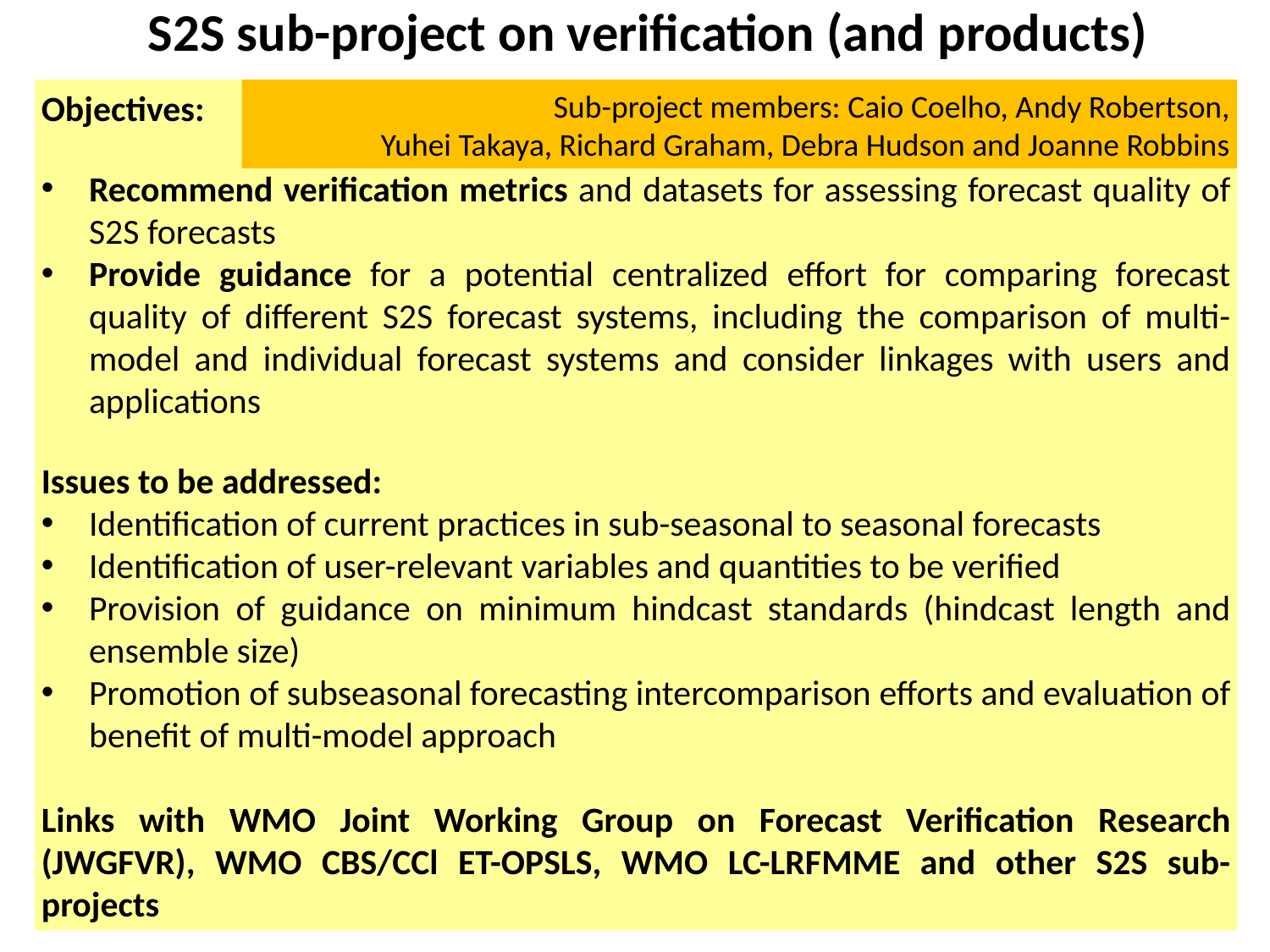

S2S sub-project on verification (and products)
Objectives:

Recommend verification metrics and datasets for assessing forecast quality of S2S forecasts
Provide guidance for a potential centralized effort for comparing forecast quality of different S2S forecast systems, including the comparison of multi-model and individual forecast systems and consider linkages with users and applications

Issues to be addressed:
Identification of current practices in sub-seasonal to seasonal forecasts
Identification of user-relevant variables and quantities to be verified
Provision of guidance on minimum hindcast standards (hindcast length and ensemble size)
Promotion of subseasonal forecasting intercomparison efforts and evaluation of benefit of multi-model approach

Links with WMO Joint Working Group on Forecast Verification Research (JWGFVR), WMO CBS/CCl ET-OPSLS, WMO LC-LRFMME and other S2S sub-projects
Sub-project members: Caio Coelho, Andy Robertson,
 Yuhei Takaya, Richard Graham, Debra Hudson and Joanne Robbins